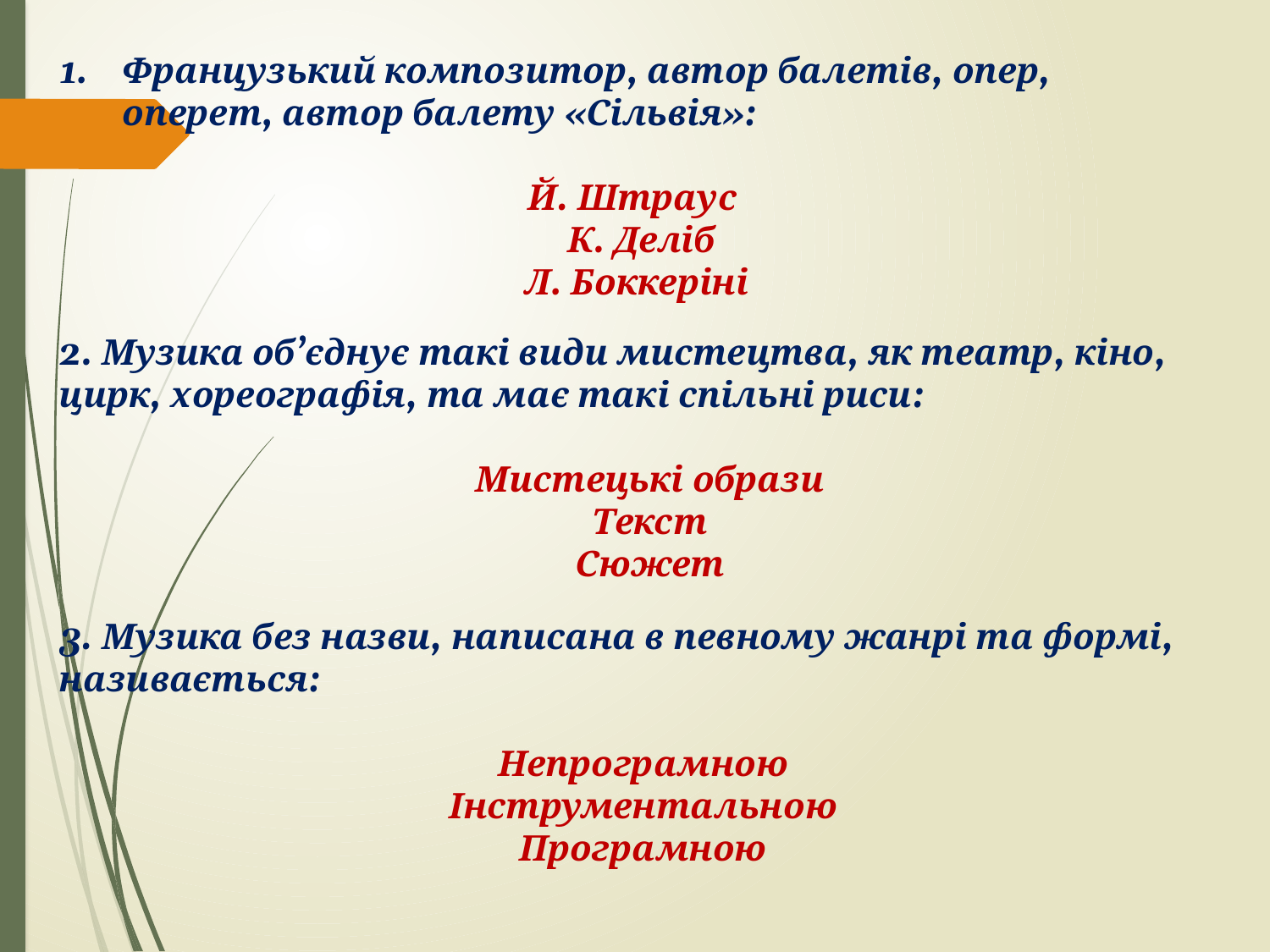

Французький композитор, автор балетів, опер, оперет, автор балету «Сільвія»:

Й. Штраус
  К. Деліб
 Л. Боккеріні

2. Музика об’єднує такі види мистецтва, як театр, кіно, цирк, хореографія, та має такі спільні риси:

Мистецькі образи
Текст
Сюжет
3. Музика без назви, написана в певному жанрі та формі, називається:

Непрограмною
Інструментальною
Програмною